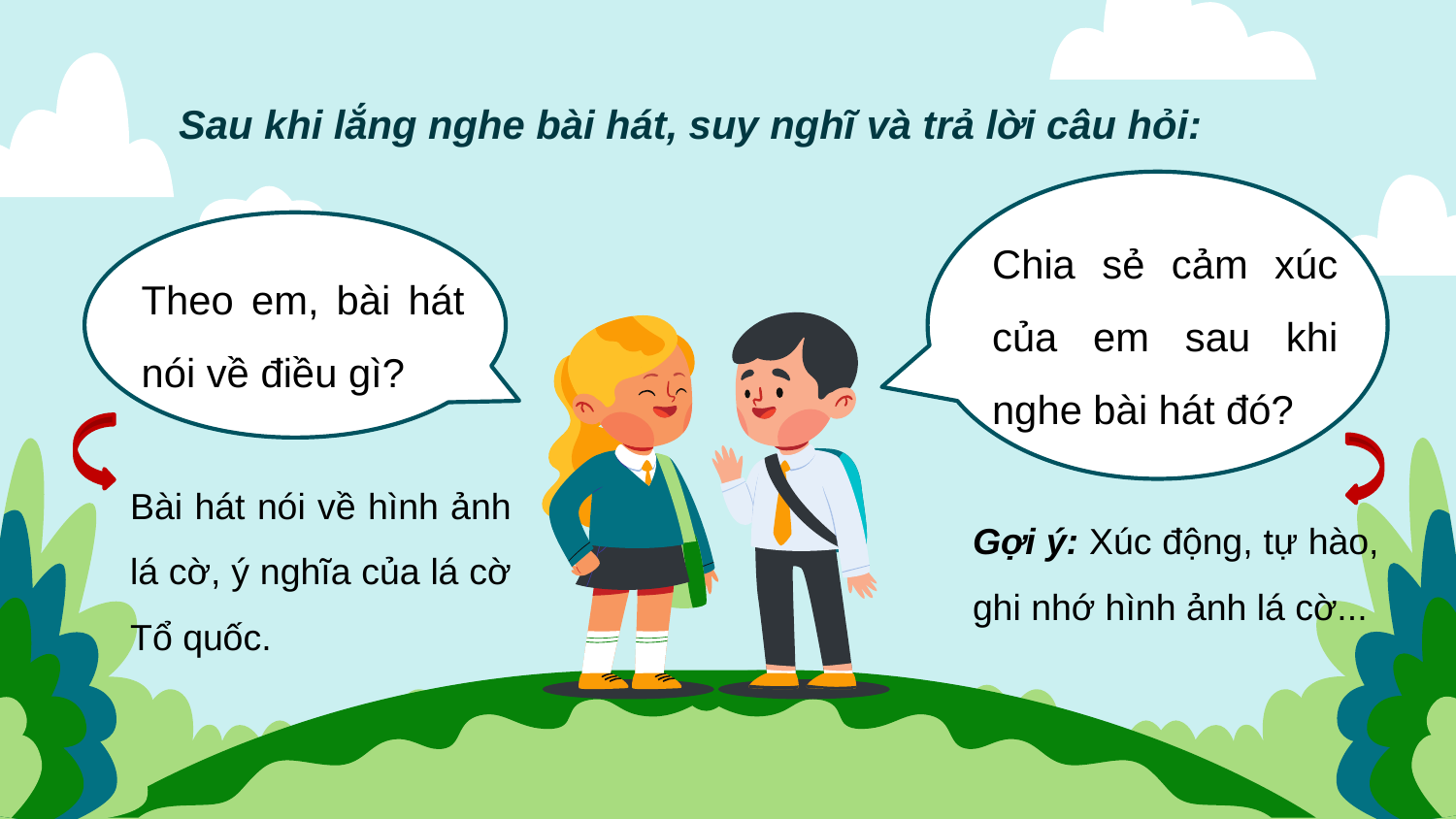

Sau khi lắng nghe bài hát, suy nghĩ và trả lời câu hỏi:

Chia sẻ cảm xúc của em sau khi nghe bài hát đó?

Theo em, bài hát nói về điều gì?

Bài hát nói về hình ảnh lá cờ, ý nghĩa của lá cờ Tổ quốc.
Gợi ý: Xúc động, tự hào, ghi nhớ hình ảnh lá cờ...